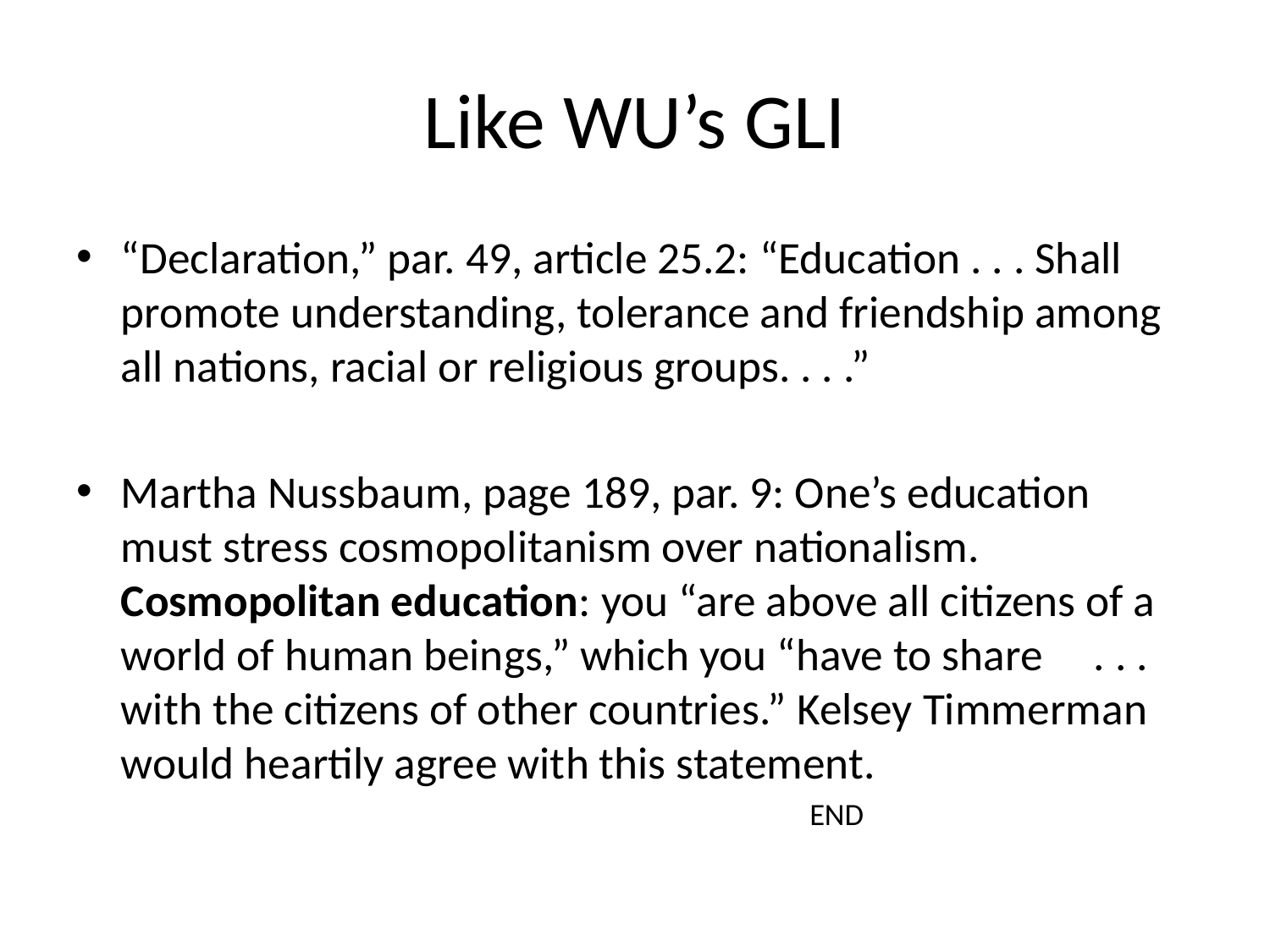

# Like WU’s GLI
“Declaration,” par. 49, article 25.2: “Education . . . Shall promote understanding, tolerance and friendship among all nations, racial or religious groups. . . .”

Martha Nussbaum, page 189, par. 9: One’s education must stress cosmopolitanism over nationalism. Cosmopolitan education: you “are above all citizens of a world of human beings,” which you “have to share     . . . with the citizens of other countries.” Kelsey Timmerman would heartily agree with this statement.
                                                                                                         END